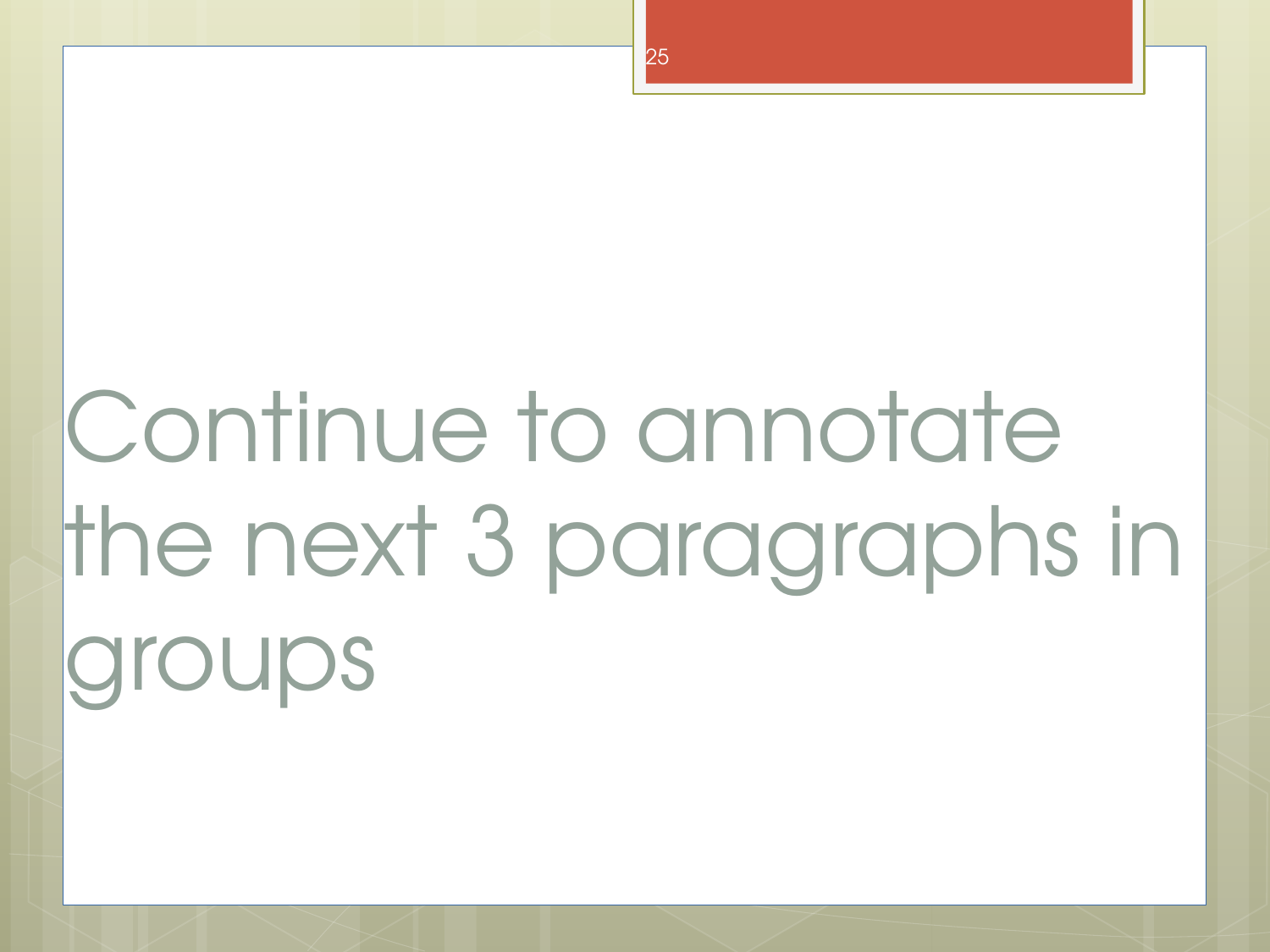

25
Continue to annotate the next 3 paragraphs in groups